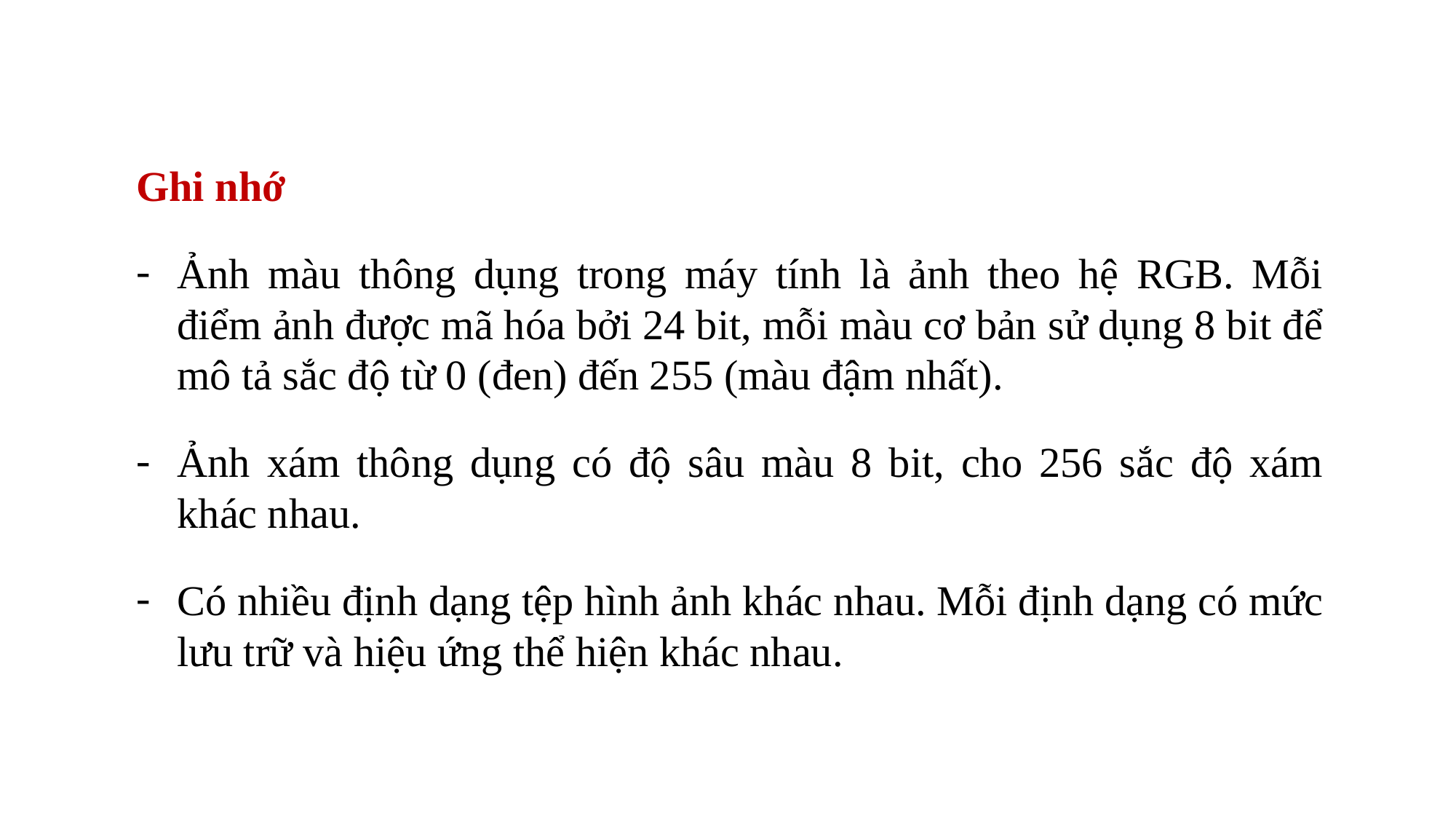

Ghi nhớ
Ảnh màu thông dụng trong máy tính là ảnh theo hệ RGB. Mỗi điểm ảnh được mã hóa bởi 24 bit, mỗi màu cơ bản sử dụng 8 bit để mô tả sắc độ từ 0 (đen) đến 255 (màu đậm nhất).
Ảnh xám thông dụng có độ sâu màu 8 bit, cho 256 sắc độ xám khác nhau.
Có nhiều định dạng tệp hình ảnh khác nhau. Mỗi định dạng có mức lưu trữ và hiệu ứng thể hiện khác nhau.